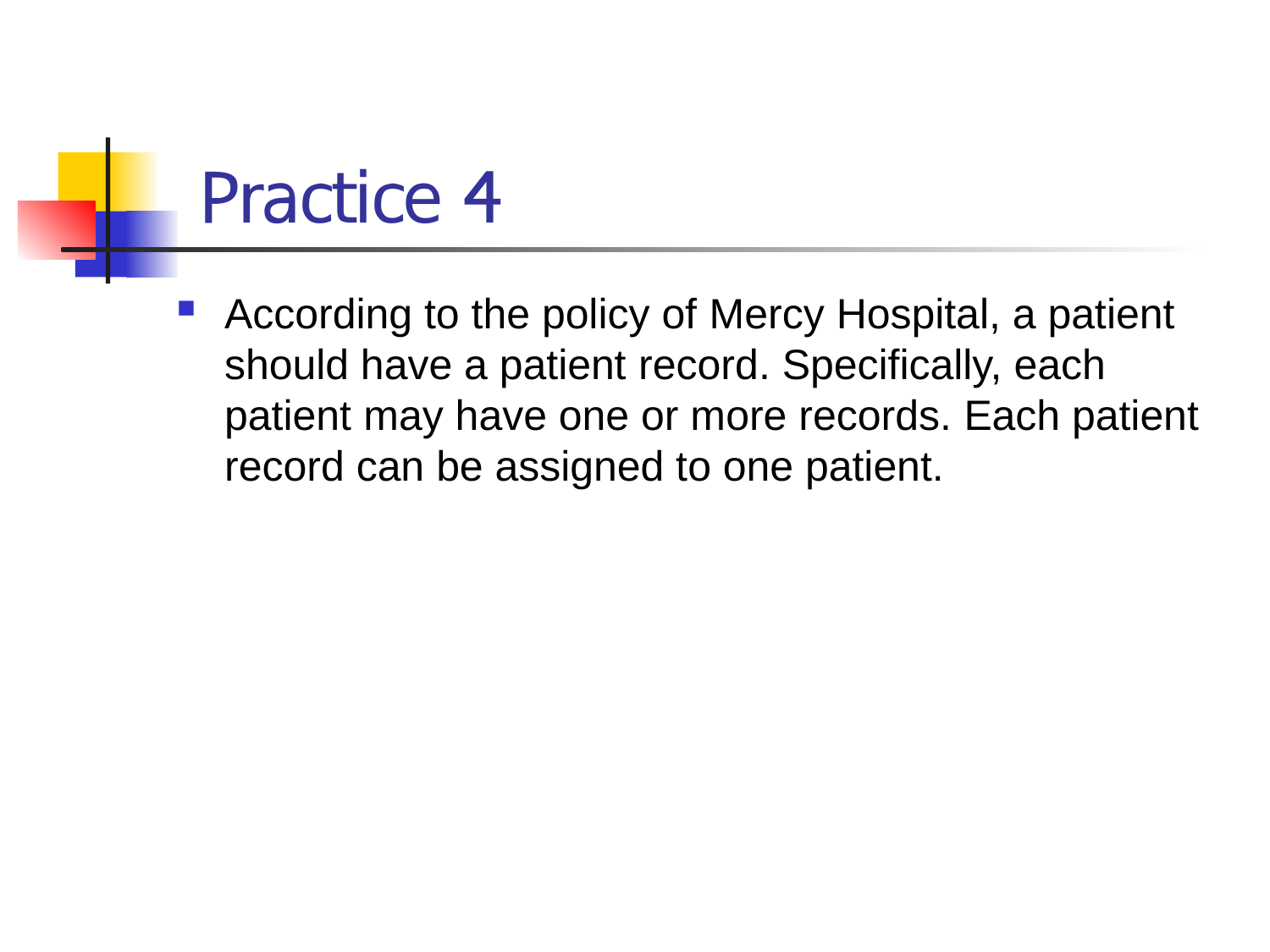

# Practice 4
According to the policy of Mercy Hospital, a patient should have a patient record. Specifically, each patient may have one or more records. Each patient record can be assigned to one patient.